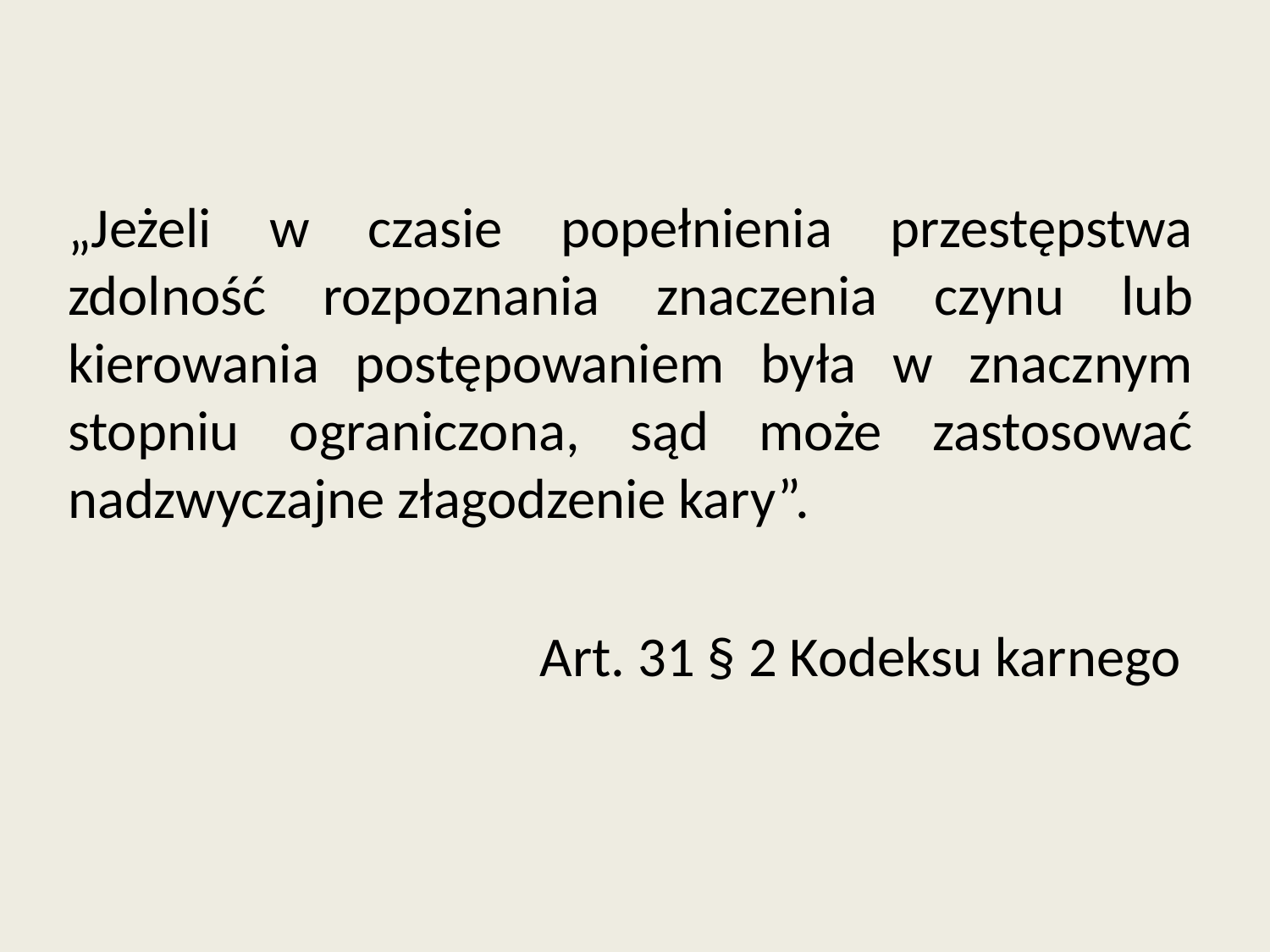

„Jeżeli w czasie popełnienia przestępstwa zdolność rozpoznania znaczenia czynu lub kierowania postępowaniem była w znacznym stopniu ograniczona, sąd może zastosować nadzwyczajne złagodzenie kary”.

Art. 31 § 2 Kodeksu karnego